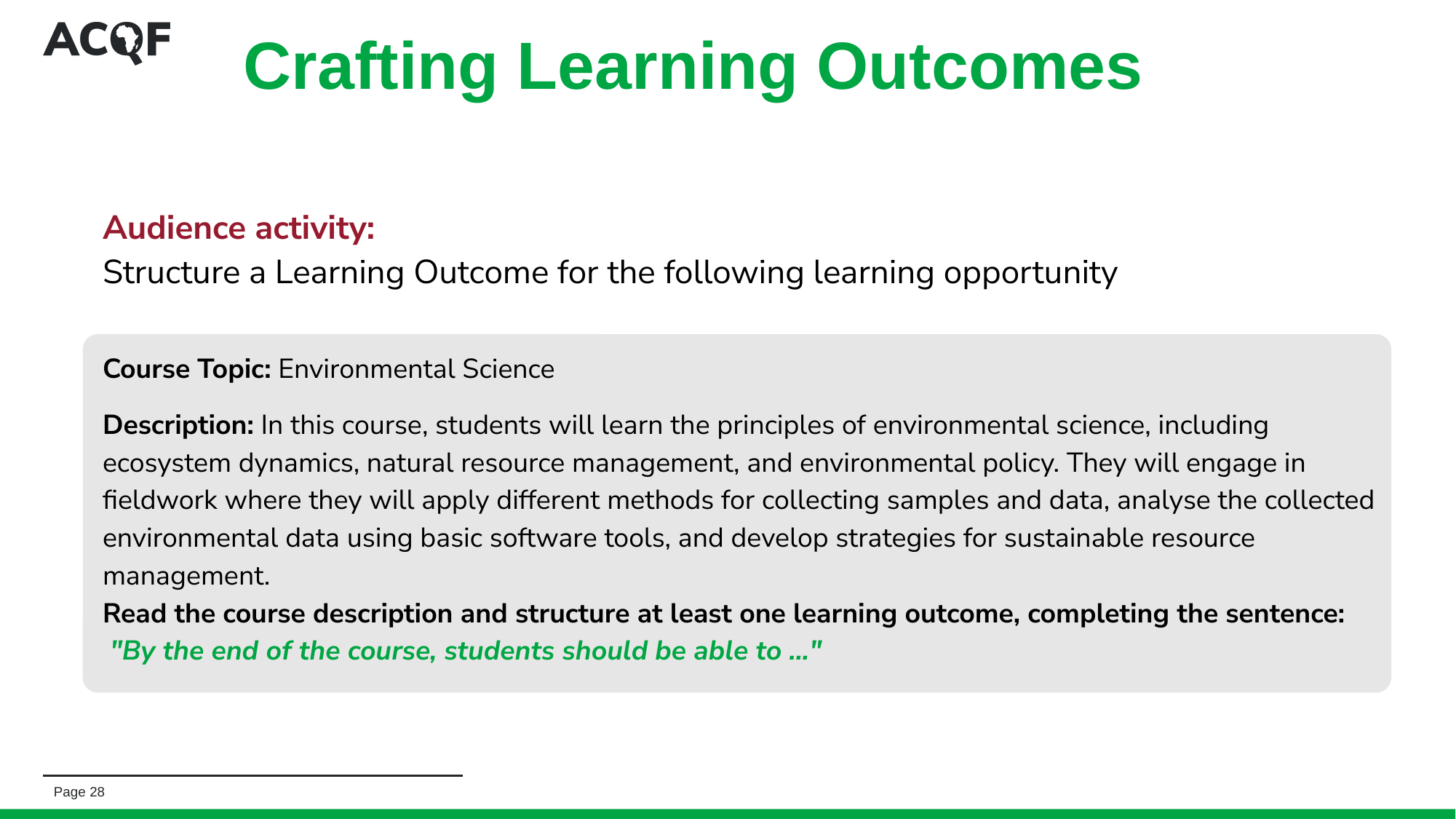

Crafting Learning Outcomes
Audience activity:
Structure a Learning Outcome for the following learning opportunity
Course Topic: Environmental Science
Description: In this course, students will learn the principles of environmental science, including ecosystem dynamics, natural resource management, and environmental policy. They will engage in fieldwork where they will apply different methods for collecting samples and data, analyse the collected environmental data using basic software tools, and develop strategies for sustainable resource management.
Read the course description and structure at least one learning outcome, completing the sentence:
 "By the end of the course, students should be able to ..."

Page 28